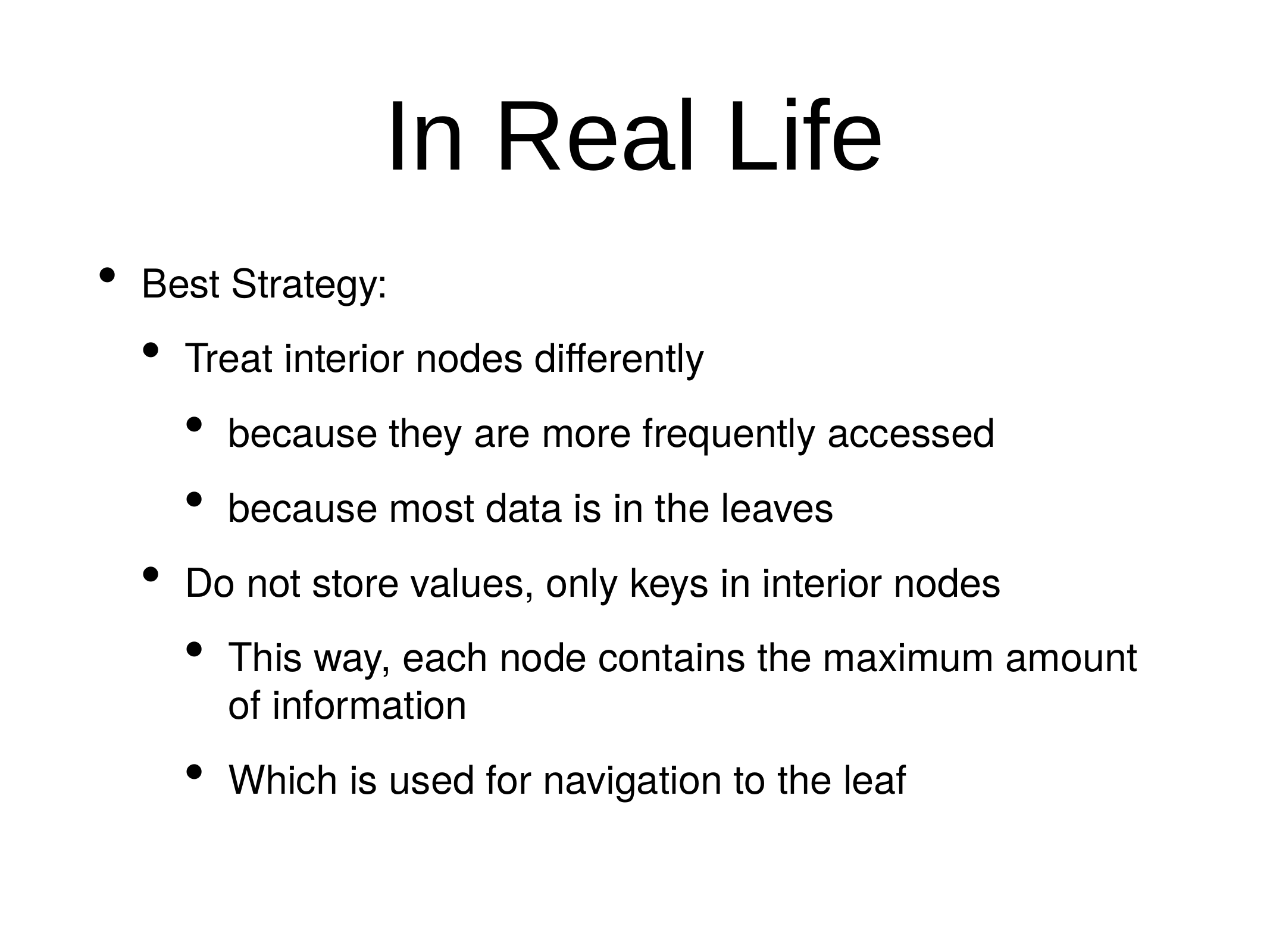

# In Real Life
Best Strategy:
Treat interior nodes differently
because they are more frequently accessed
because most data is in the leaves
Do not store values, only keys in interior nodes
This way, each node contains the maximum amount of information
Which is used for navigation to the leaf